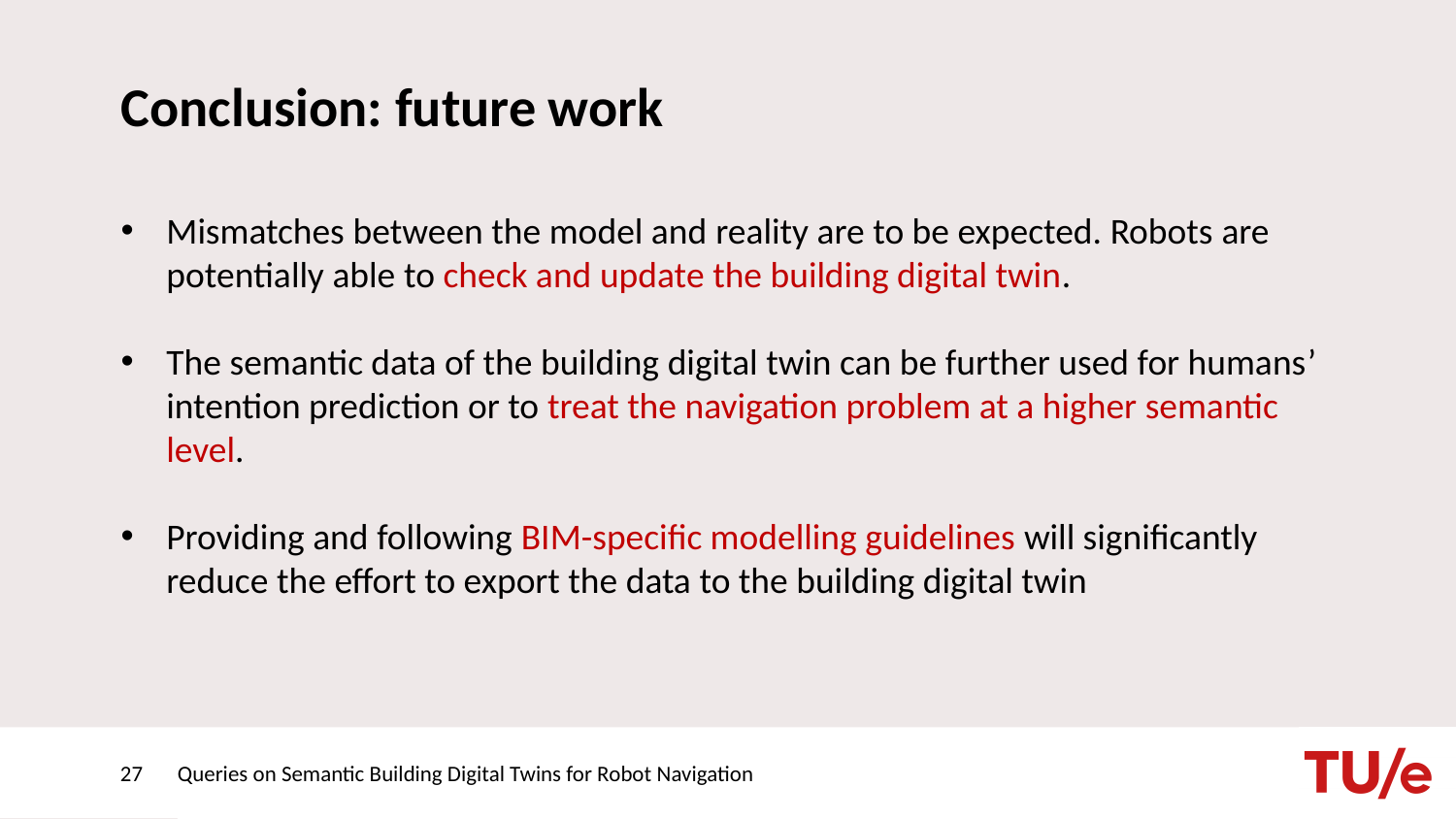

# Conclusion: future work
Mismatches between the model and reality are to be expected. Robots are potentially able to check and update the building digital twin.

The semantic data of the building digital twin can be further used for humans’ intention prediction or to treat the navigation problem at a higher semantic level.

Providing and following BIM-specific modelling guidelines will significantly reduce the effort to export the data to the building digital twin
27
Queries on Semantic Building Digital Twins for Robot Navigation